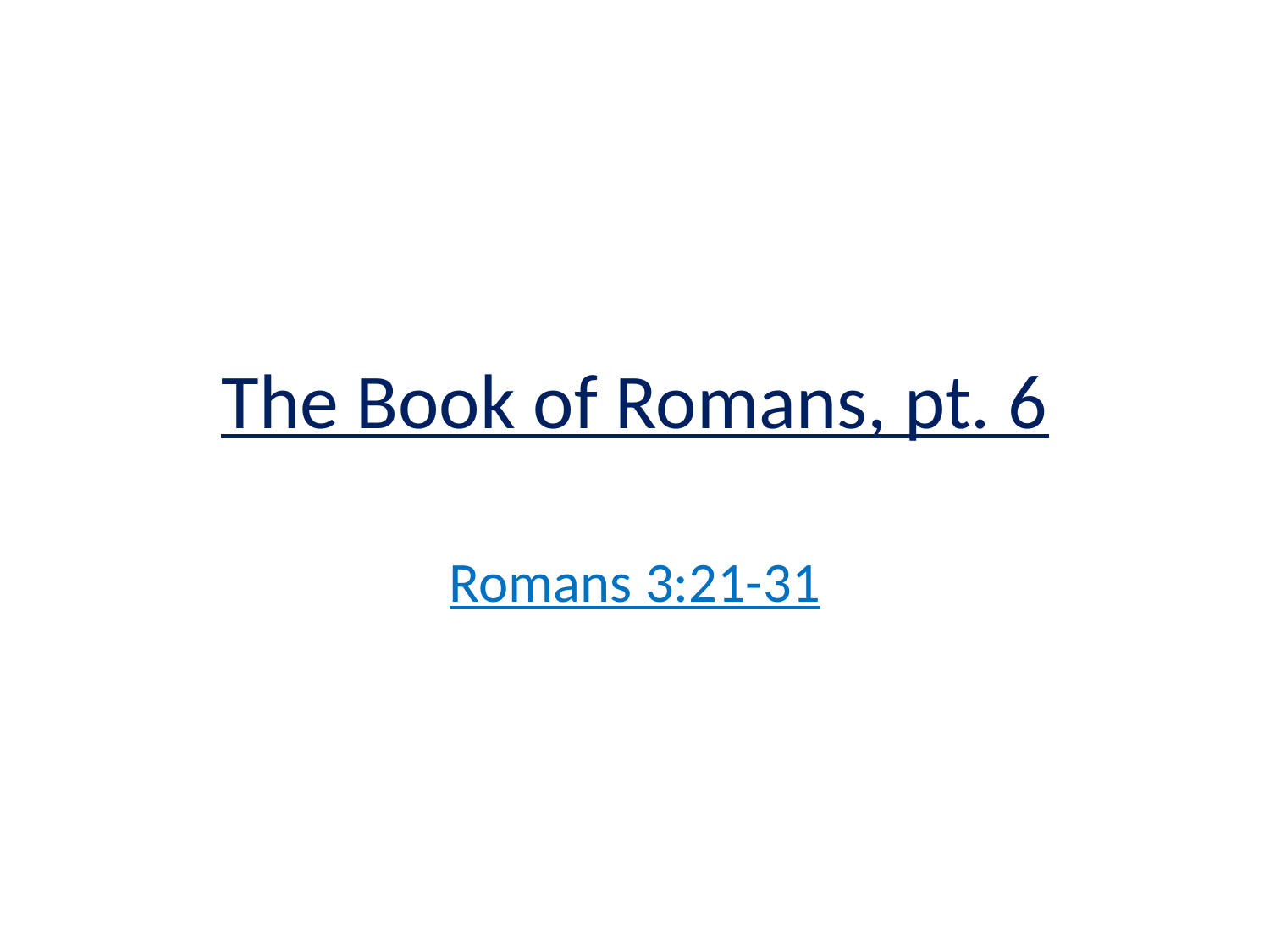

# The Book of Romans, pt. 6
Romans 3:21-31